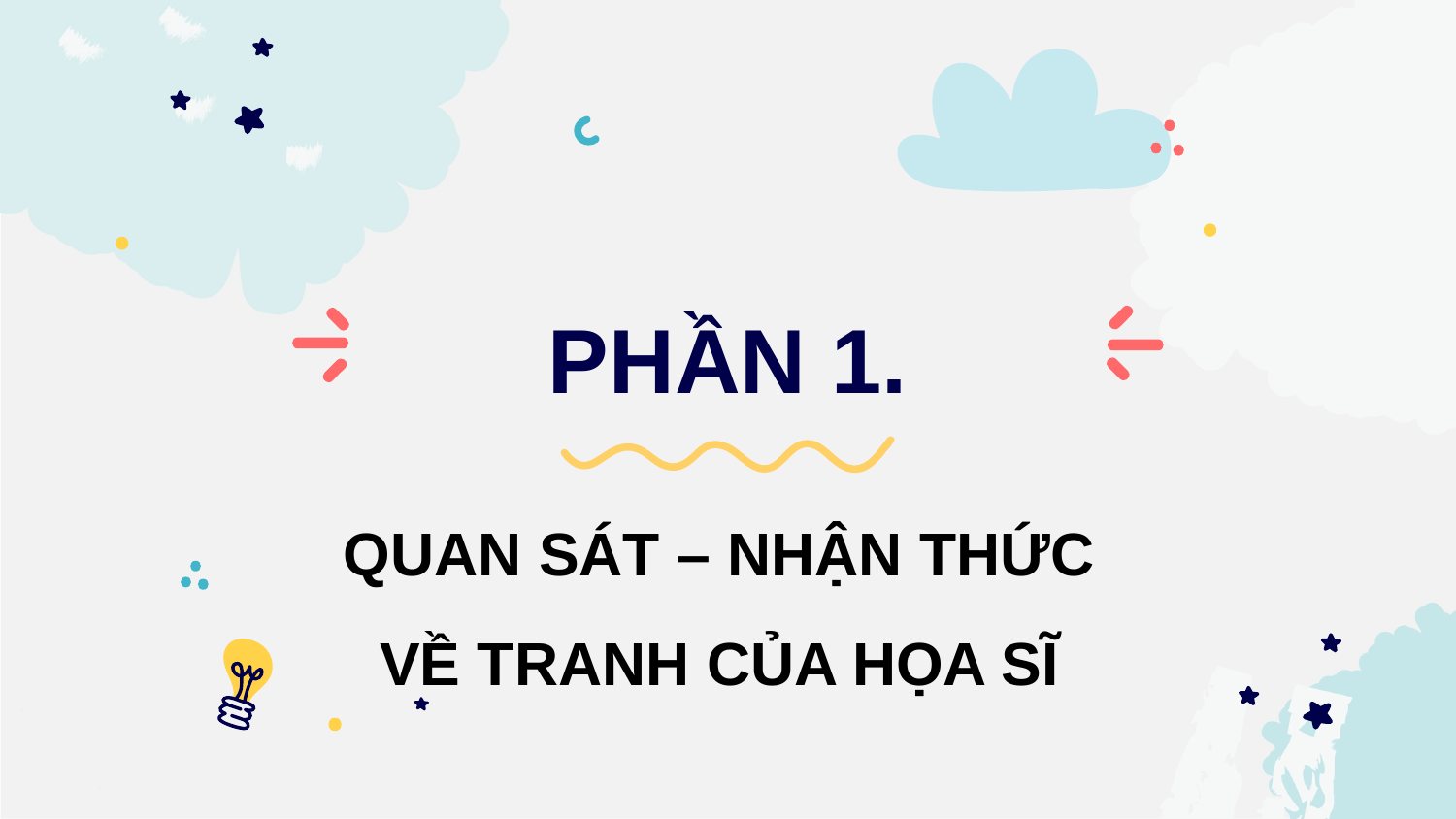

# PHẦN 1.
QUAN SÁT – NHẬN THỨC
VỀ TRANH CỦA HỌA SĨ